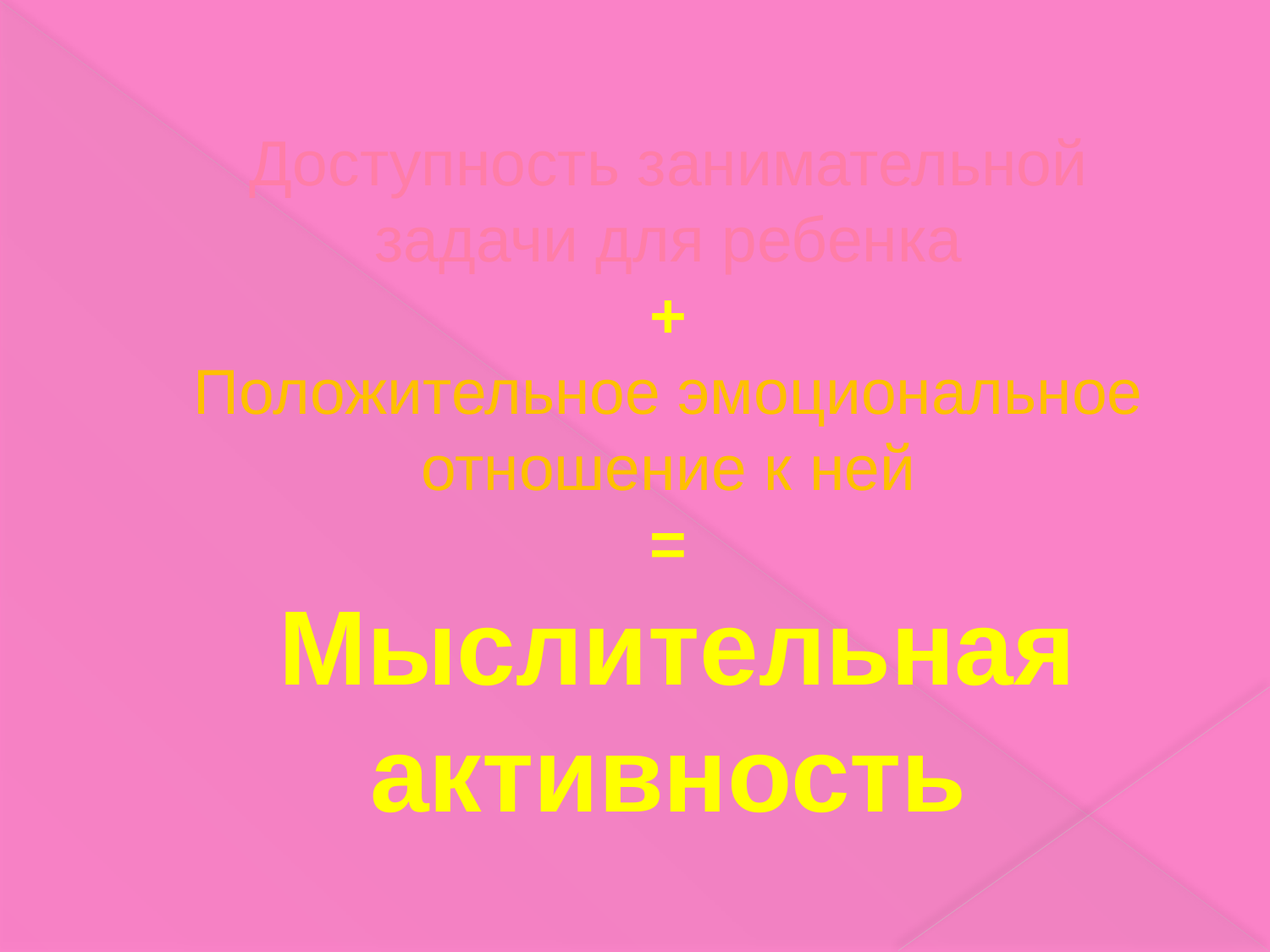

# Доступность занимательной задачи для ребенка + Положительное эмоциональное отношение к ней = Мыслительная активность